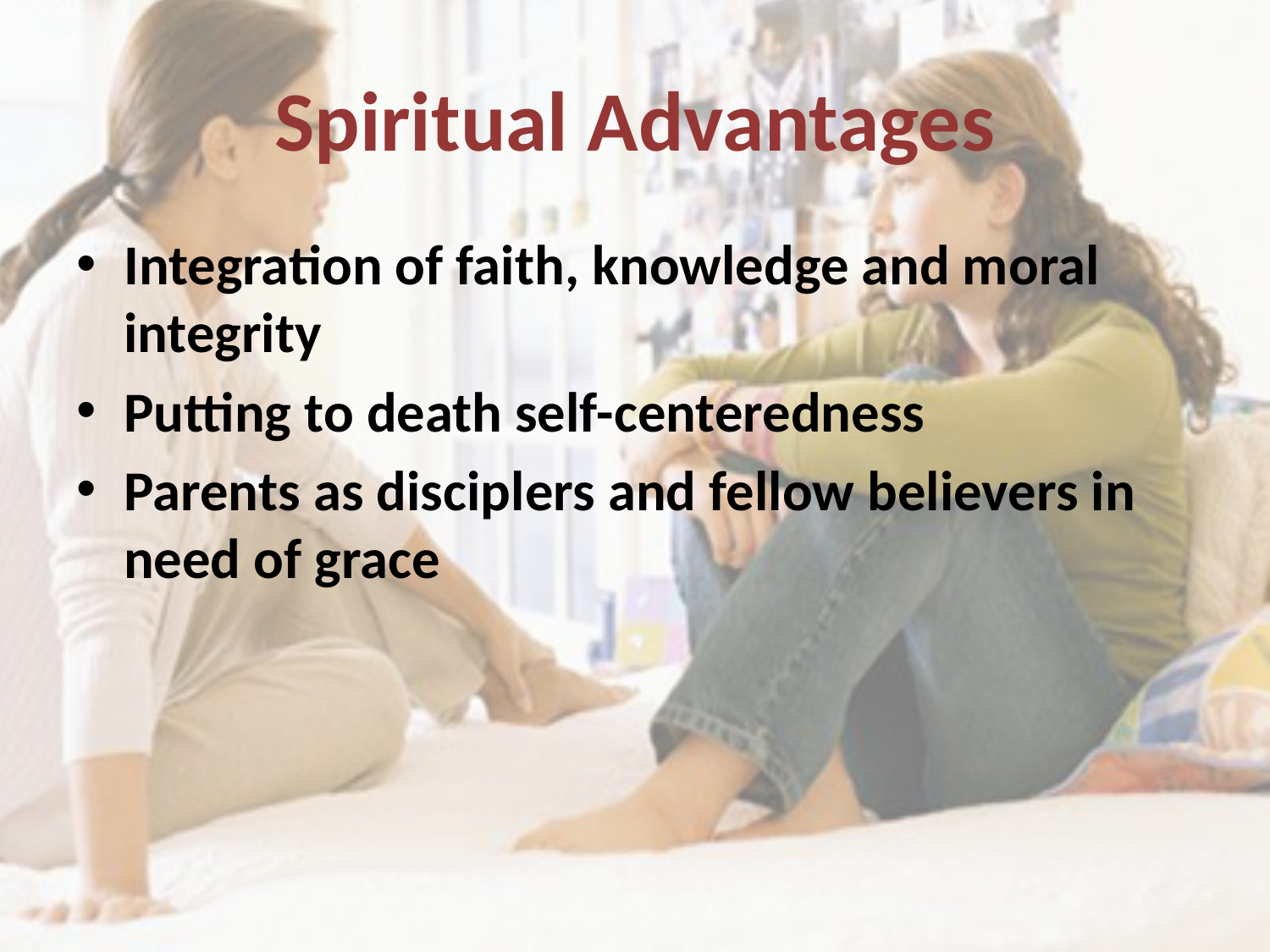

# Spiritual Advantages
Integration of faith, knowledge and moral integrity
Putting to death self-centeredness
Parents as disciplers and fellow believers in need of grace